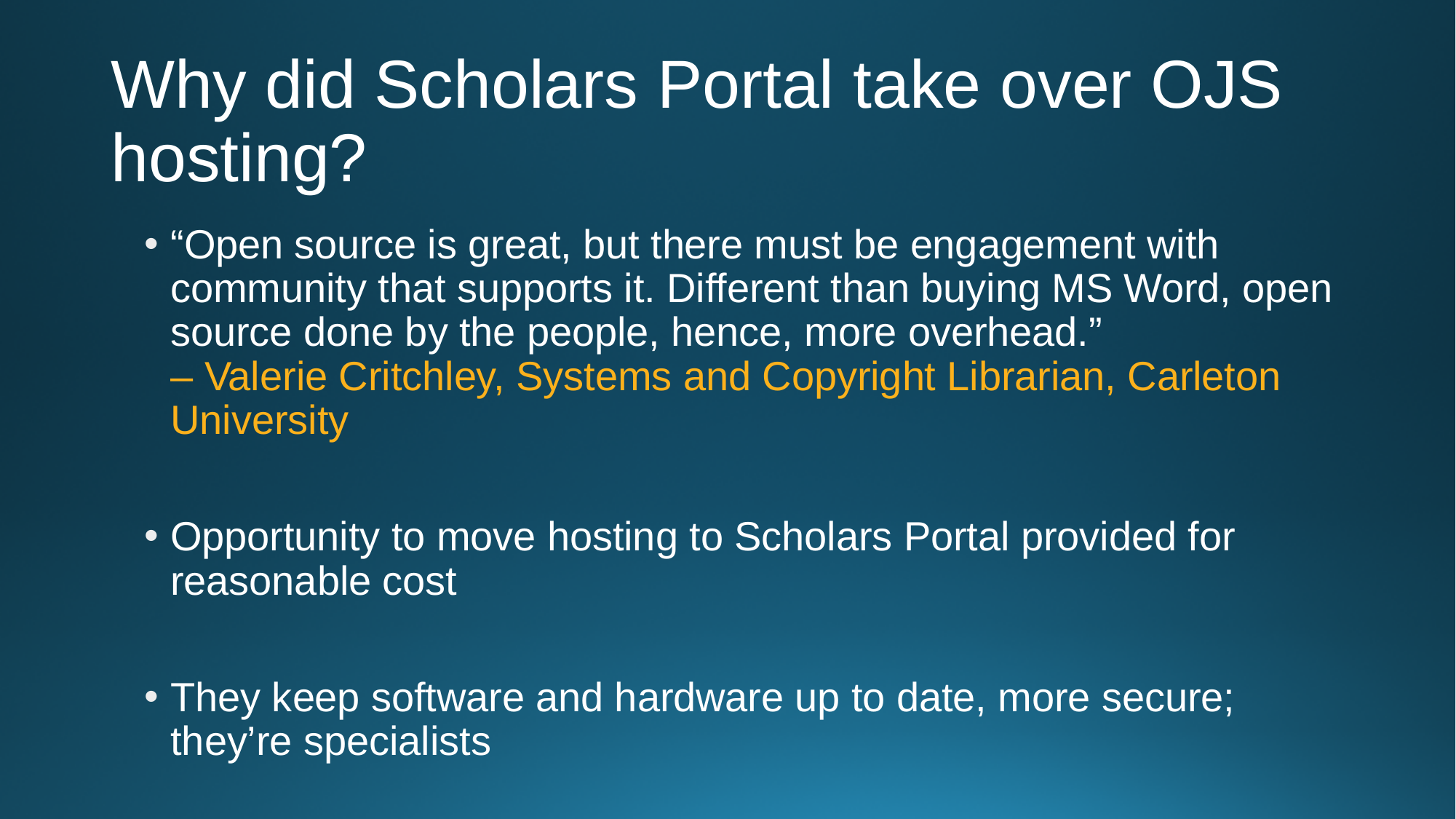

# Why did Scholars Portal take over OJS hosting?
“Open source is great, but there must be engagement with community that supports it. Different than buying MS Word, open source done by the people, hence, more overhead.”
– Valerie Critchley, Systems and Copyright Librarian, Carleton University

Opportunity to move hosting to Scholars Portal provided for reasonable cost

They keep software and hardware up to date, more secure; they’re specialists